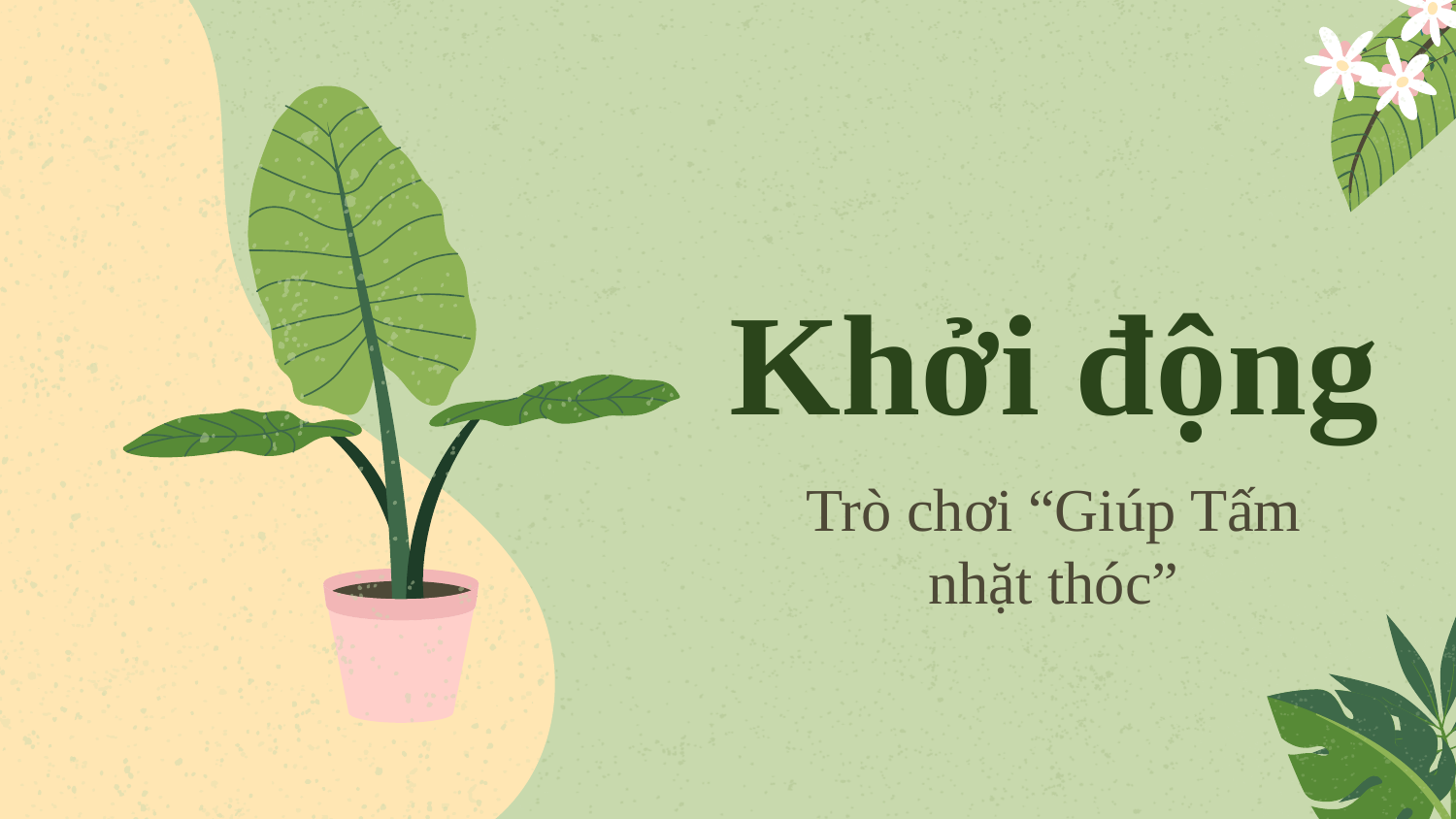

# Khởi động
Trò chơi “Giúp Tấm nhặt thóc”